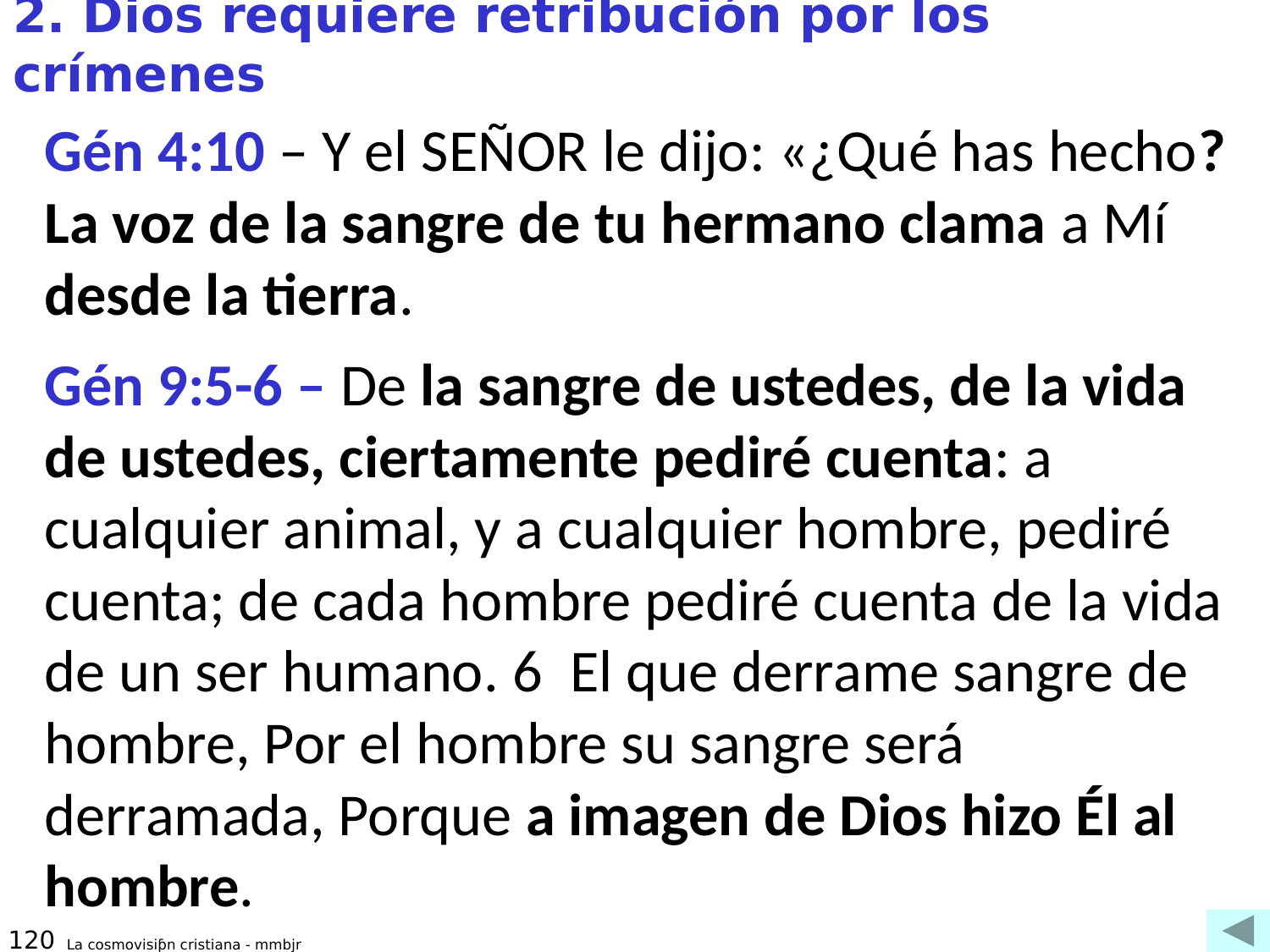

# 2. Dios requiere retribución por los crímenes
Gén 4:10 – Y el SEÑOR le dijo: «¿Qué has hecho? La voz de la sangre de tu hermano clama a Mí desde la tierra.
Gén 9:5-6 – De la sangre de ustedes, de la vida de ustedes, ciertamente pediré cuenta: a cualquier animal, y a cualquier hombre, pediré cuenta; de cada hombre pediré cuenta de la vida de un ser humano. 6  El que derrame sangre de hombre, Por el hombre su sangre será derramada, Porque a imagen de Dios hizo Él al hombre.

120
La cosmovisiƥn cristiana - mmbjr